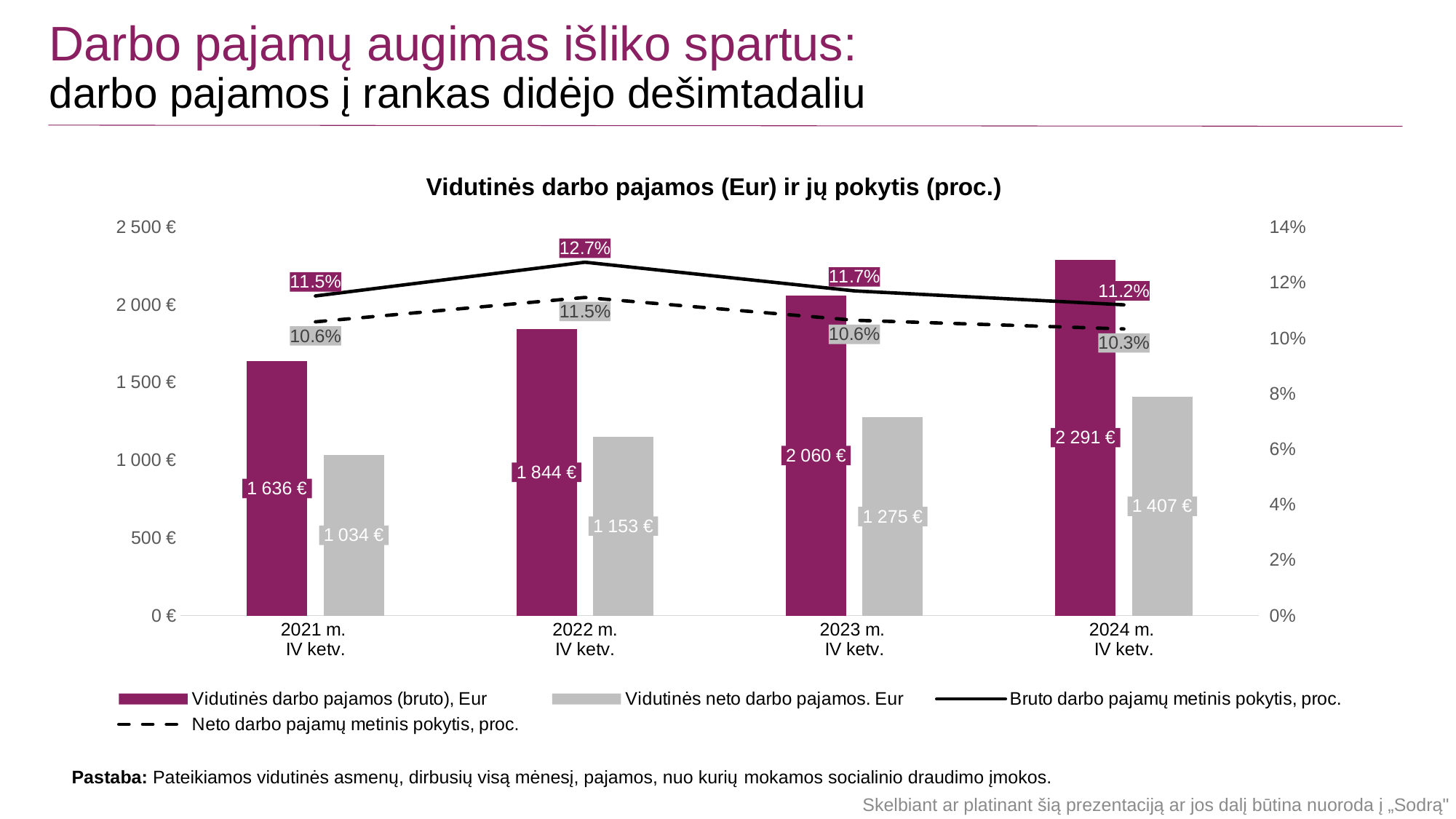

Darbo pajamų augimas išliko spartus:
darbo pajamos į rankas didėjo dešimtadaliu

### Chart: Vidutinės darbo pajamos (Eur) ir jų pokytis (proc.)

| Category | Vidutinės darbo pajamos (bruto), Eur | Vidutinės neto darbo pajamos. Eur | Bruto darbo pajamų metinis pokytis, proc. | Neto darbo pajamų metinis pokytis, proc. |
|---|---|---|---|---|
| 2021 m.
IV ketv. | 1636.0 | 1034.0 | 0.11520109066121331 | 0.10588235294117654 |
| 2022 m.
IV ketv. | 1844.38 | 1152.56 | 0.1273716381418093 | 0.11466150870406189 |
| 2023 m.
IV ketv. | 2060.23 | 1275.25 | 0.11703119747557444 | 0.10644998958839458 |
| 2024 m.
IV ketv. | 2291.0 | 1407.0 | 0.11201176567664772 | 0.10331307586747696 |
(1 407 €)*
(1 275 €)*
Pastaba: Pateikiamos vidutinės asmenų, dirbusių visą mėnesį, pajamos, nuo kurių mokamos socialinio draudimo įmokos.
Skelbiant ar platinant šią prezentaciją ar jos dalį būtina nuoroda į „Sodrą"